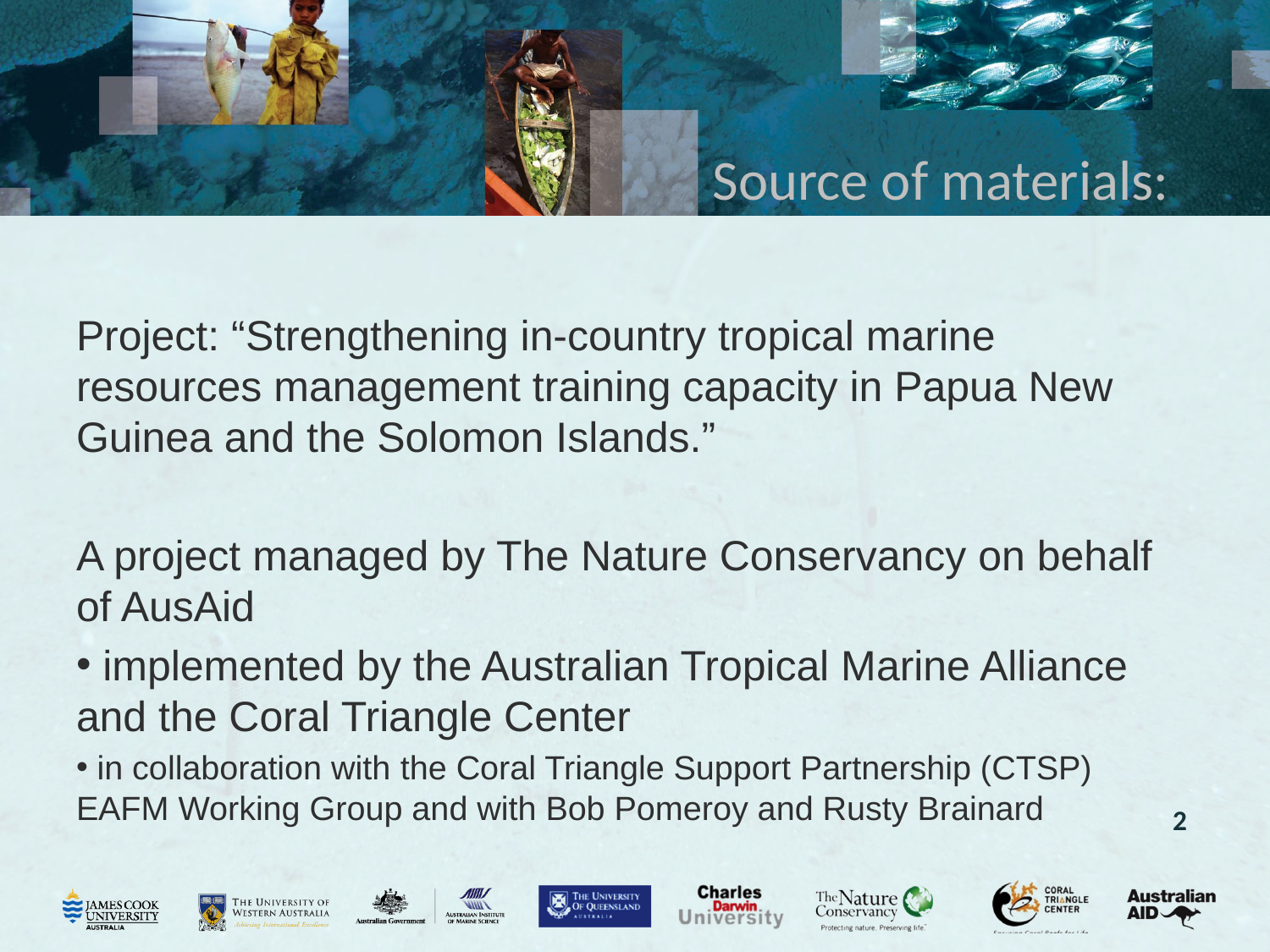

# Source of materials:

Project: “Strengthening in-country tropical marine resources management training capacity in Papua New Guinea and the Solomon Islands.”

A project managed by The Nature Conservancy on behalf of AusAid
 implemented by the Australian Tropical Marine Alliance and the Coral Triangle Center
 in collaboration with the Coral Triangle Support Partnership (CTSP) EAFM Working Group and with Bob Pomeroy and Rusty Brainard